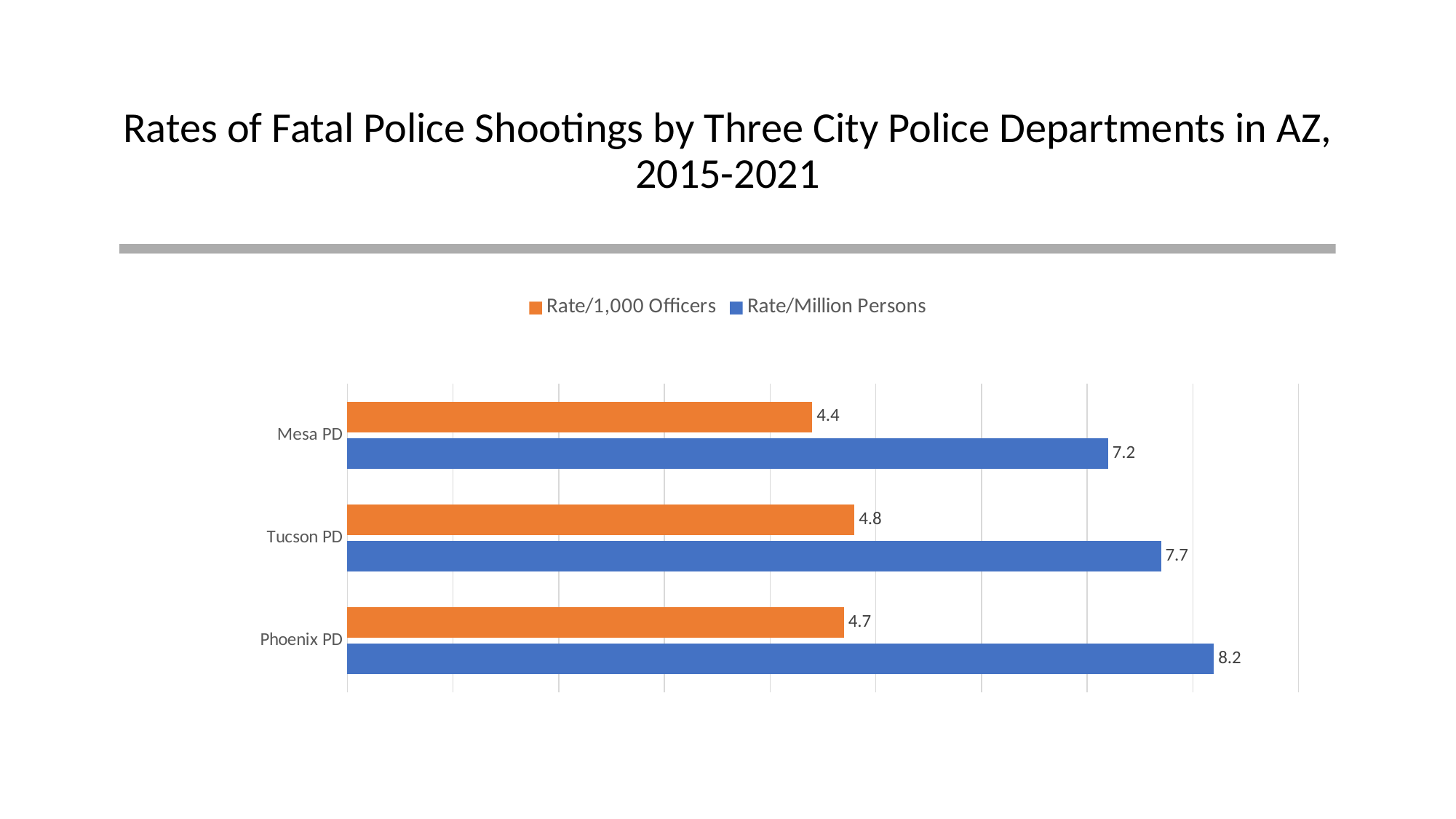

# Rates of Fatal Police Shootings by Three City Police Departments in AZ, 2015-2021

### Chart

| Category | Rate/Million Persons | Rate/1,000 Officers |
|---|---|---|
| Phoenix PD | 8.2 | 4.7 |
| Tucson PD | 7.7 | 4.8 |
| Mesa PD | 7.2 | 4.4 |